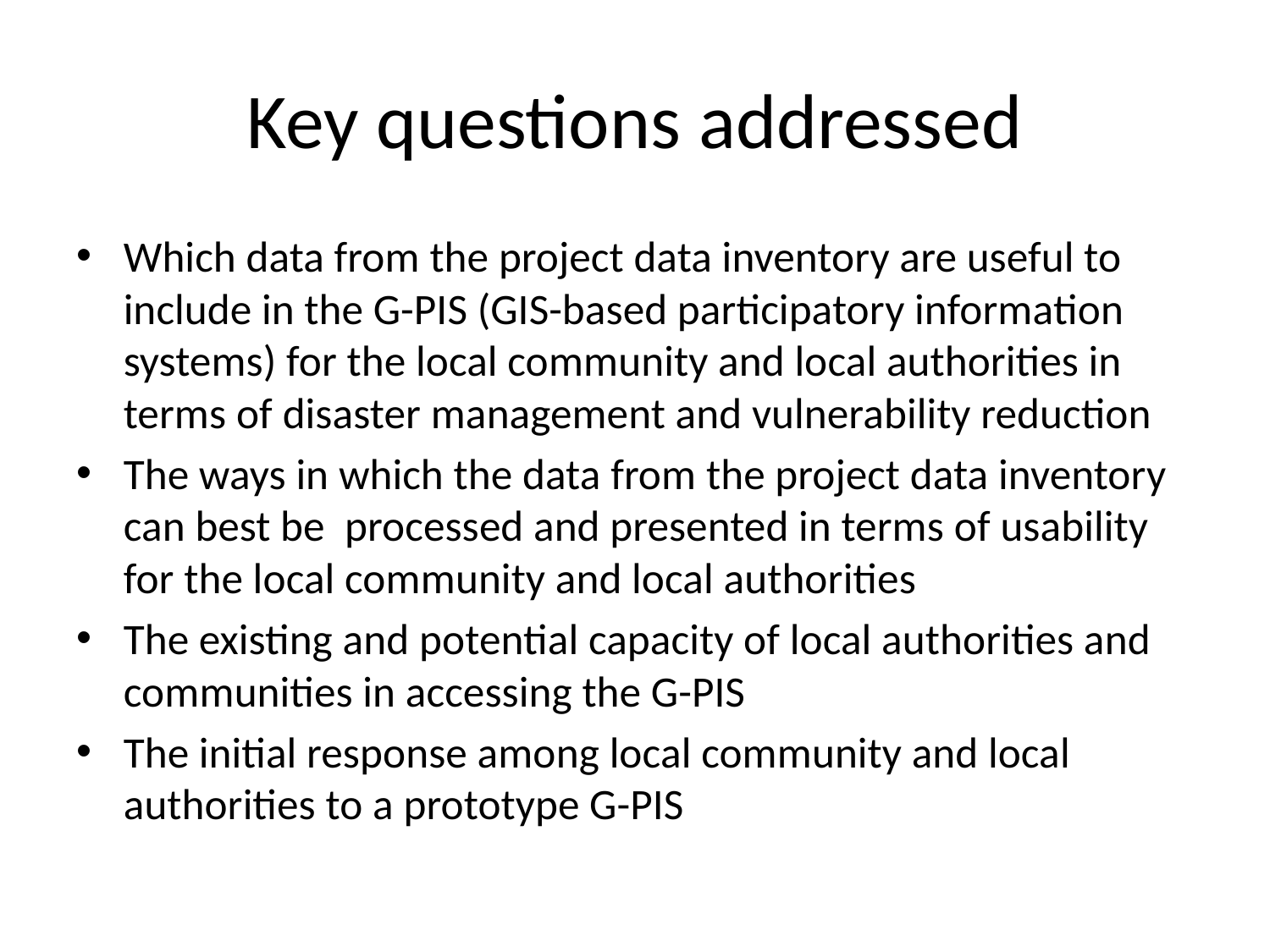

# Key questions addressed
Which data from the project data inventory are useful to include in the G-PIS (GIS-based participatory information systems) for the local community and local authorities in terms of disaster management and vulnerability reduction
The ways in which the data from the project data inventory can best be  processed and presented in terms of usability for the local community and local authorities
The existing and potential capacity of local authorities and communities in accessing the G-PIS
The initial response among local community and local authorities to a prototype G-PIS